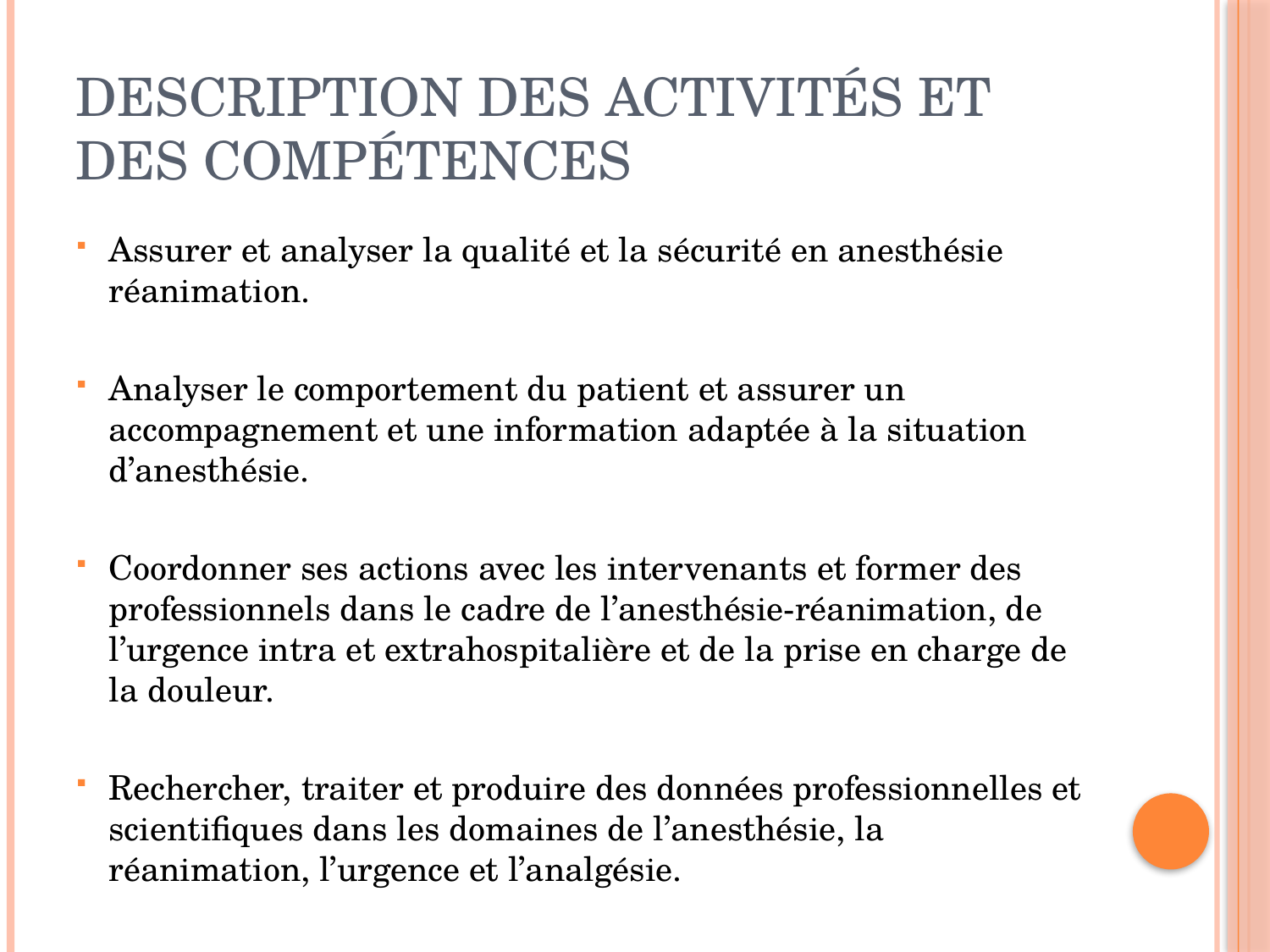

# Description des activités et des compétences
Assurer et analyser la qualité et la sécurité en anesthésie réanimation.

Analyser le comportement du patient et assurer un accompagnement et une information adaptée à la situation d’anesthésie.

Coordonner ses actions avec les intervenants et former des professionnels dans le cadre de l’anesthésie-réanimation, de l’urgence intra et extrahospitalière et de la prise en charge de la douleur.

Rechercher, traiter et produire des données professionnelles et scientifiques dans les domaines de l’anesthésie, la réanimation, l’urgence et l’analgésie.